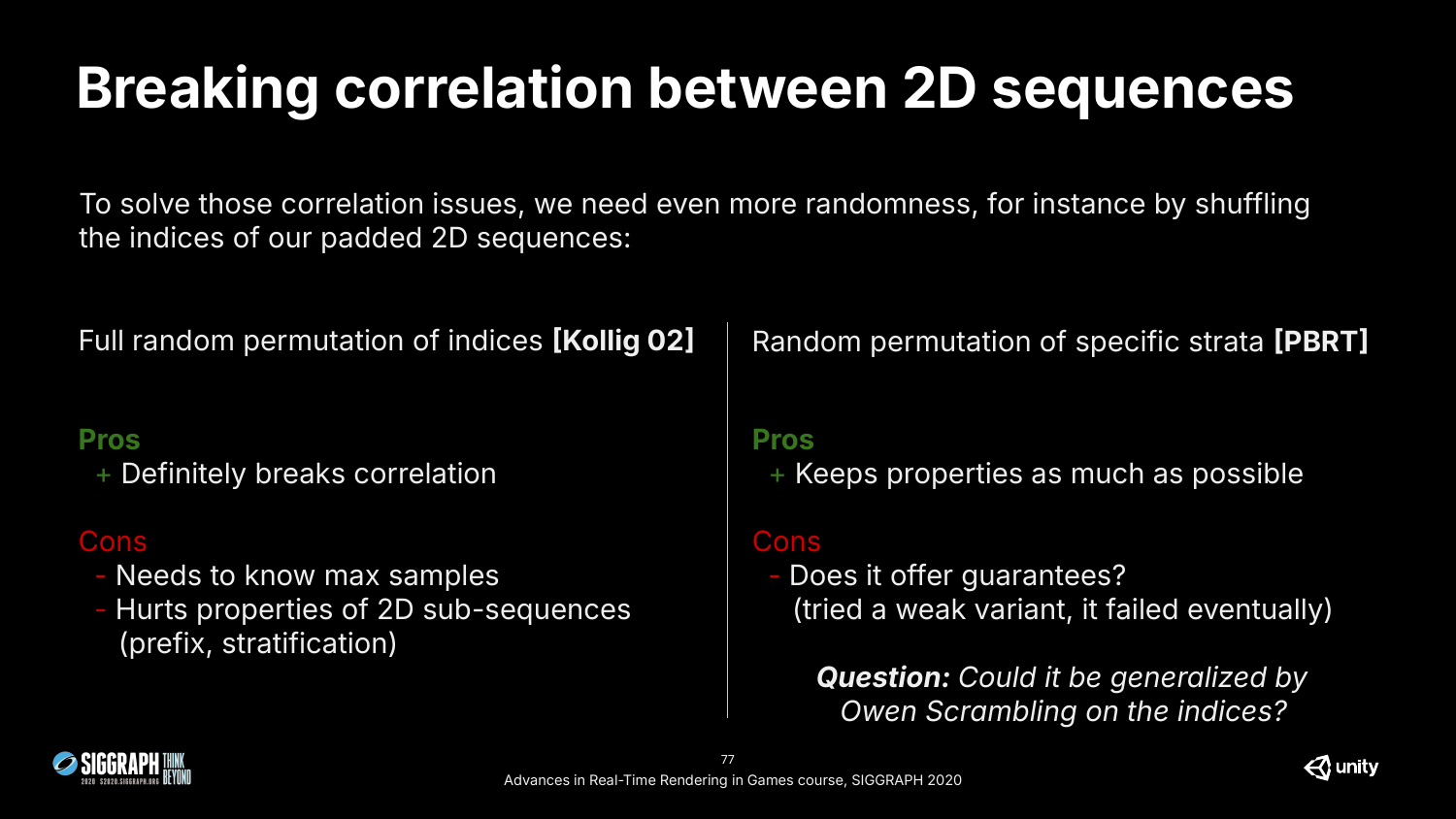

# Breaking correlation between 2D sequences

To solve those correlation issues, we need even more randomness, for instance by shuffling the indices of our padded 2D sequences:
Full random permutation of indices [Kollig 02]

Random permutation of specific strata [PBRT]

Pros
  + Keeps properties as much as possible
Cons
  - Does it offer guarantees?
     (tried a weak variant, it failed eventually)
        Question: Could it be generalized by
           Owen Scrambling on the indices?
Pros
  + Definitely breaks correlation
Cons
  - Needs to know max samples
  - Hurts properties of 2D sub-sequences
     (prefix, stratification)
77